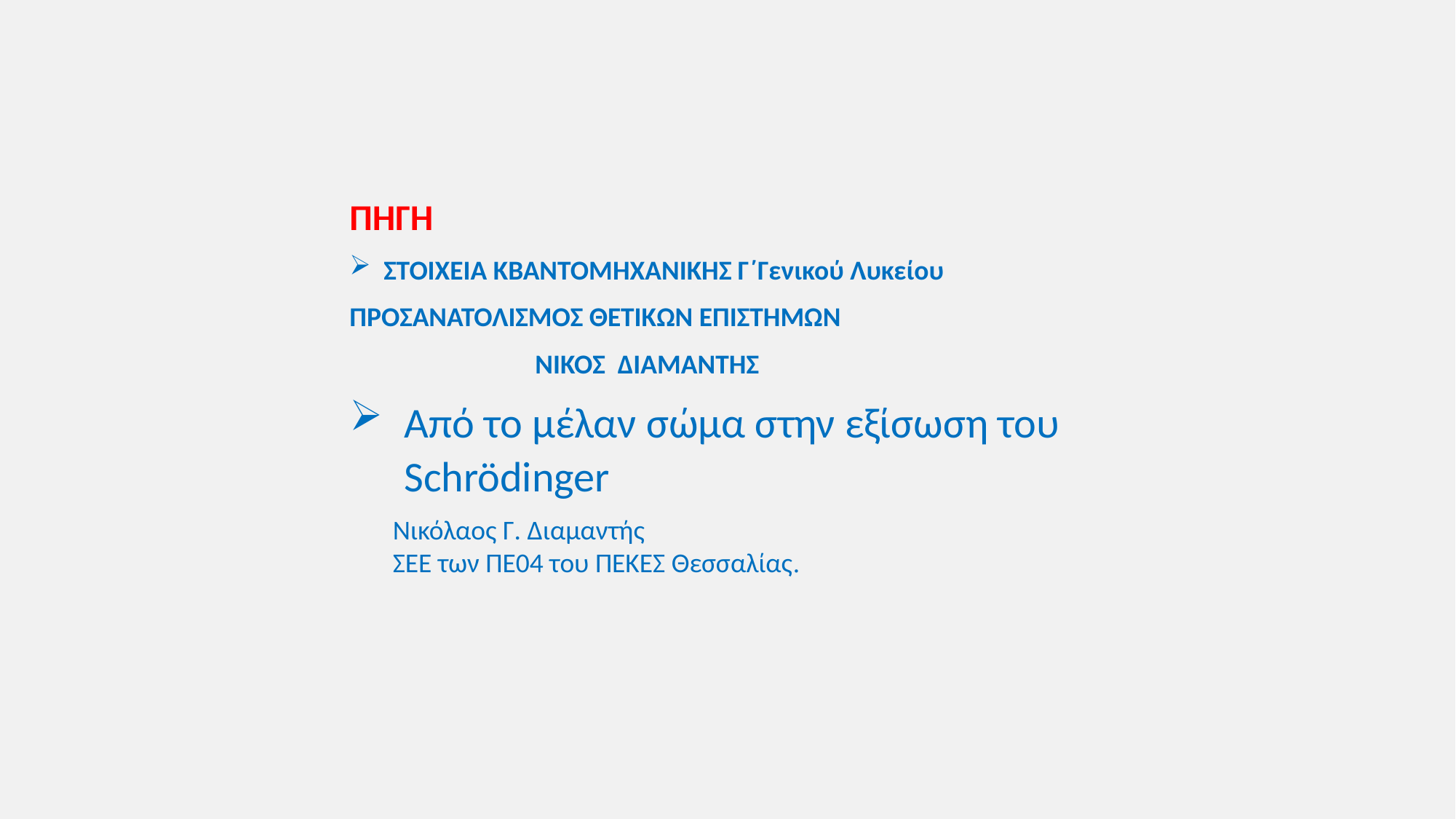

ΠΗΓΗ
ΣΤΟΙΧΕΙΑ ΚΒΑΝΤΟΜΗΧΑΝΙΚΗΣ Γ΄Γενικού Λυκείου
ΠΡΟΣΑΝΑΤΟΛΙΣΜΟΣ ΘΕΤΙΚΩΝ ΕΠΙΣΤΗΜΩΝ
                              ΝΙΚΟΣ  ΔΙΑΜΑΝΤΗΣ
Από το μέλαν σώμα στην εξίσωση του Schrödinger
       Νικόλαος Γ. Διαμαντής
       ΣΕΕ των ΠΕ04 του ΠΕΚΕΣ Θεσσαλίας.